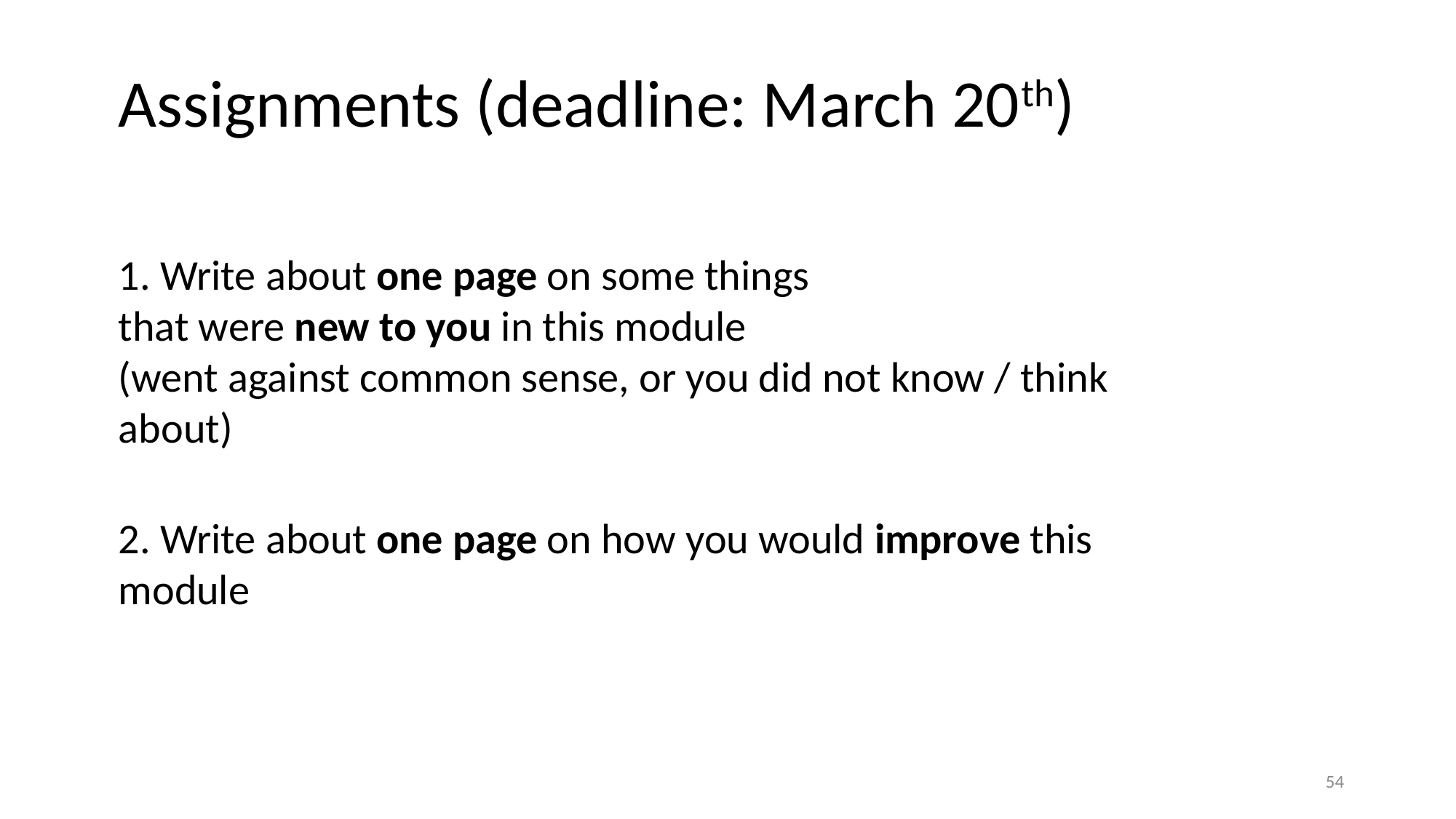

Assignments (deadline: March 20th)
1. Write about one page on some things
that were new to you in this module
(went against common sense, or you did not know / think about)
2. Write about one page on how you would improve this module
54